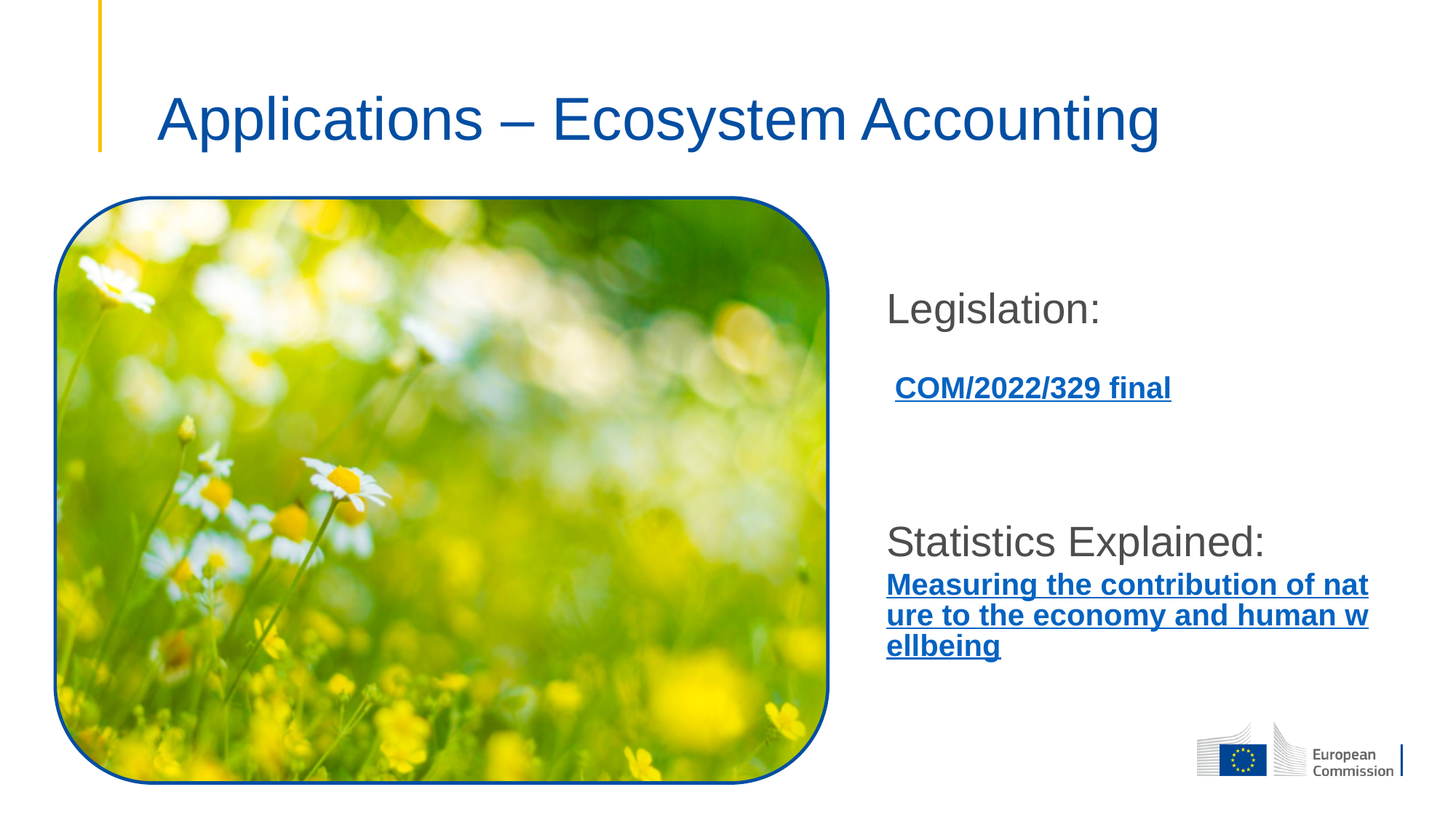

# Applications – Ecosystem Accounting

Legislation:

 COM/2022/329 final

Statistics Explained:
Measuring the contribution of nature to the economy and human wellbeing